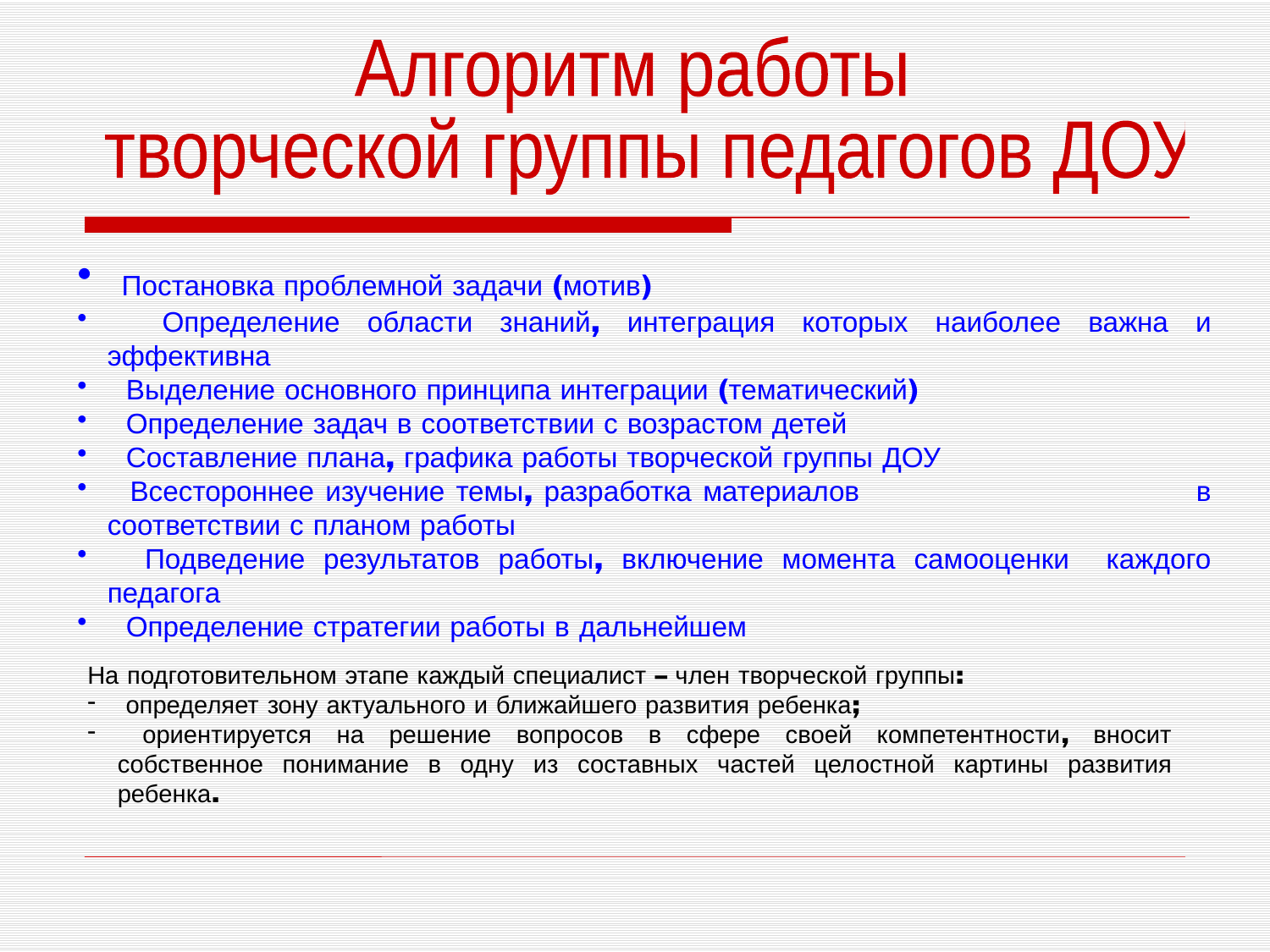

Алгоритм работы
 творческой группы педагогов ДОУ
 Постановка проблемной задачи (мотив)
  Определение области знаний, интеграция которых наиболее важна и эффективна
  Выделение основного принципа интеграции (тематический)
  Определение задач в соответствии с возрастом детей
  Составление плана, графика работы творческой группы ДОУ
  Всестороннее изучение темы, разработка материалов                              в соответствии с планом работы
  Подведение результатов работы, включение момента самооценки  каждого педагога
  Определение стратегии работы в дальнейшем
На подготовительном этапе каждый специалист – член творческой группы:
 определяет зону актуального и ближайшего развития ребенка;
 ориентируется на решение вопросов в сфере своей компетентности, вносит собственное понимание в одну из составных частей целостной картины развития ребенка.